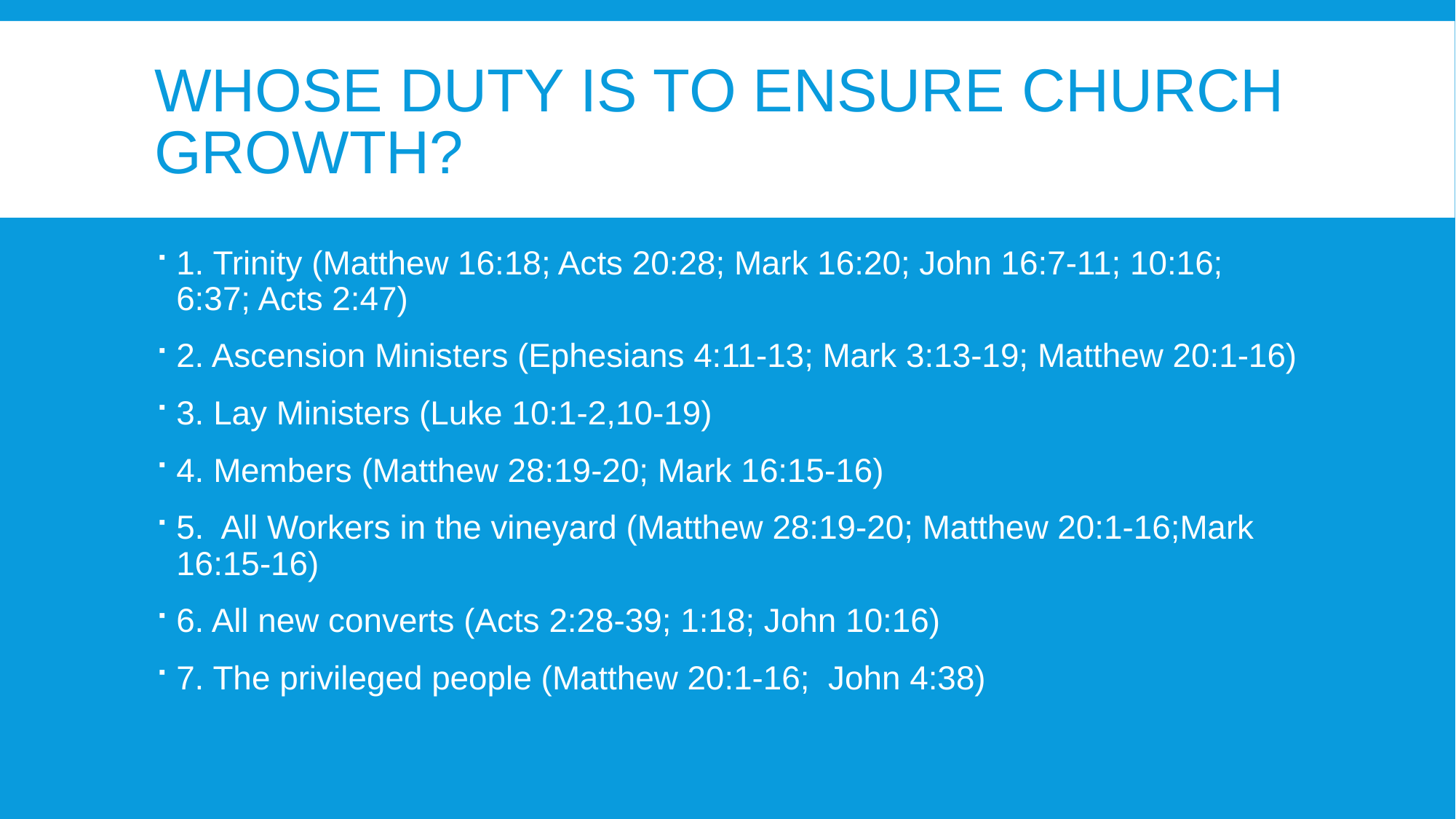

# Whose duty is to ensure church growth?
1. Trinity (Matthew 16:18; Acts 20:28; Mark 16:20; John 16:7-11; 10:16; 6:37; Acts 2:47)
2. Ascension Ministers (Ephesians 4:11-13; Mark 3:13-19; Matthew 20:1-16)
3. Lay Ministers (Luke 10:1-2,10-19)
4. Members (Matthew 28:19-20; Mark 16:15-16)
5.  All Workers in the vineyard (Matthew 28:19-20; Matthew 20:1-16;Mark 16:15-16)
6. All new converts (Acts 2:28-39; 1:18; John 10:16)
7. The privileged people (Matthew 20:1-16;  John 4:38)